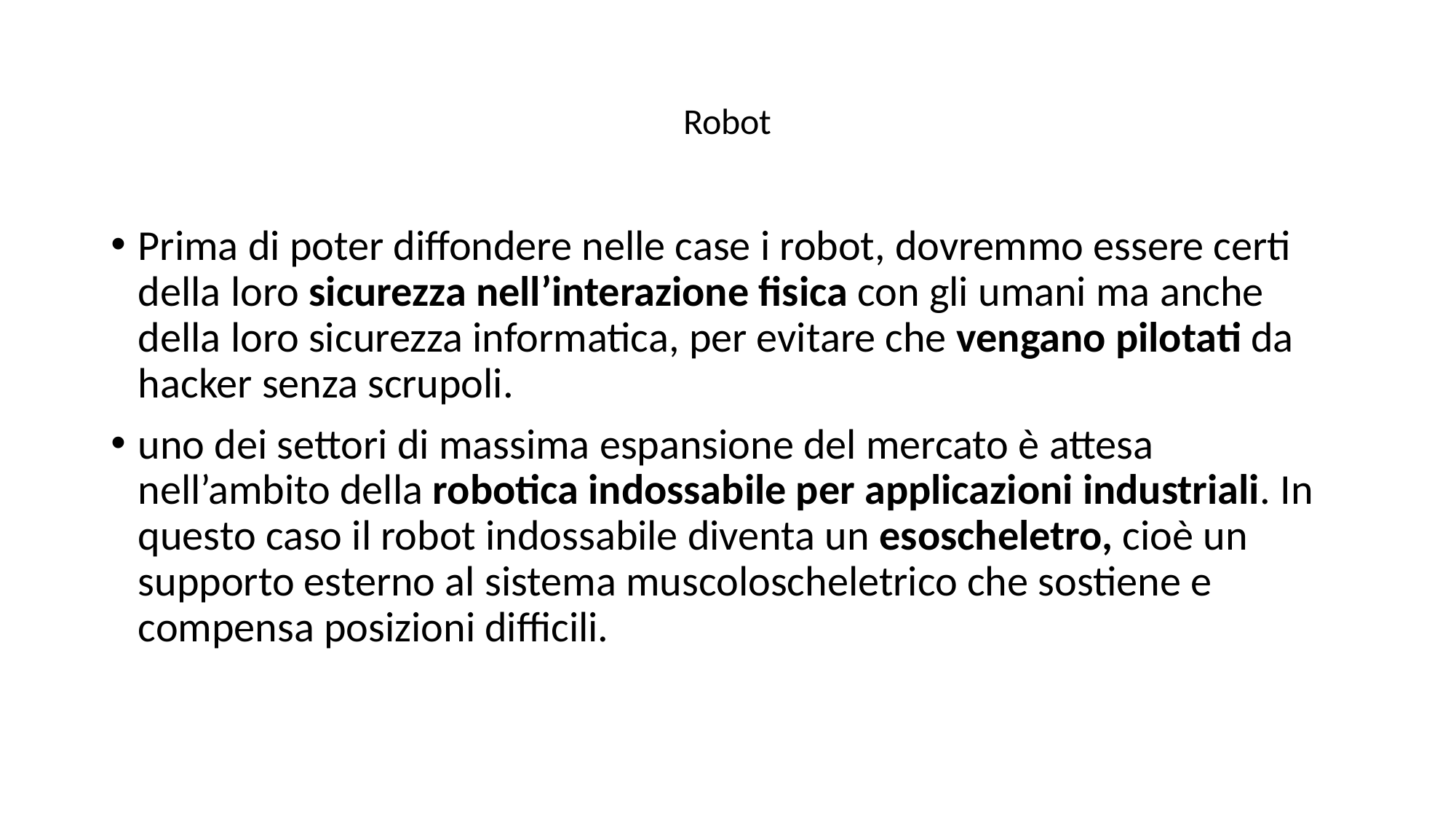

# Robot
Prima di poter diffondere nelle case i robot, dovremmo essere certi della loro sicurezza nell’interazione fisica con gli umani ma anche della loro sicurezza informatica, per evitare che vengano pilotati da hacker senza scrupoli.
uno dei settori di massima espansione del mercato è attesa nell’ambito della robotica indossabile per applicazioni industriali. In questo caso il robot indossabile diventa un esoscheletro, cioè un supporto esterno al sistema muscoloscheletrico che sostiene e compensa posizioni difficili.